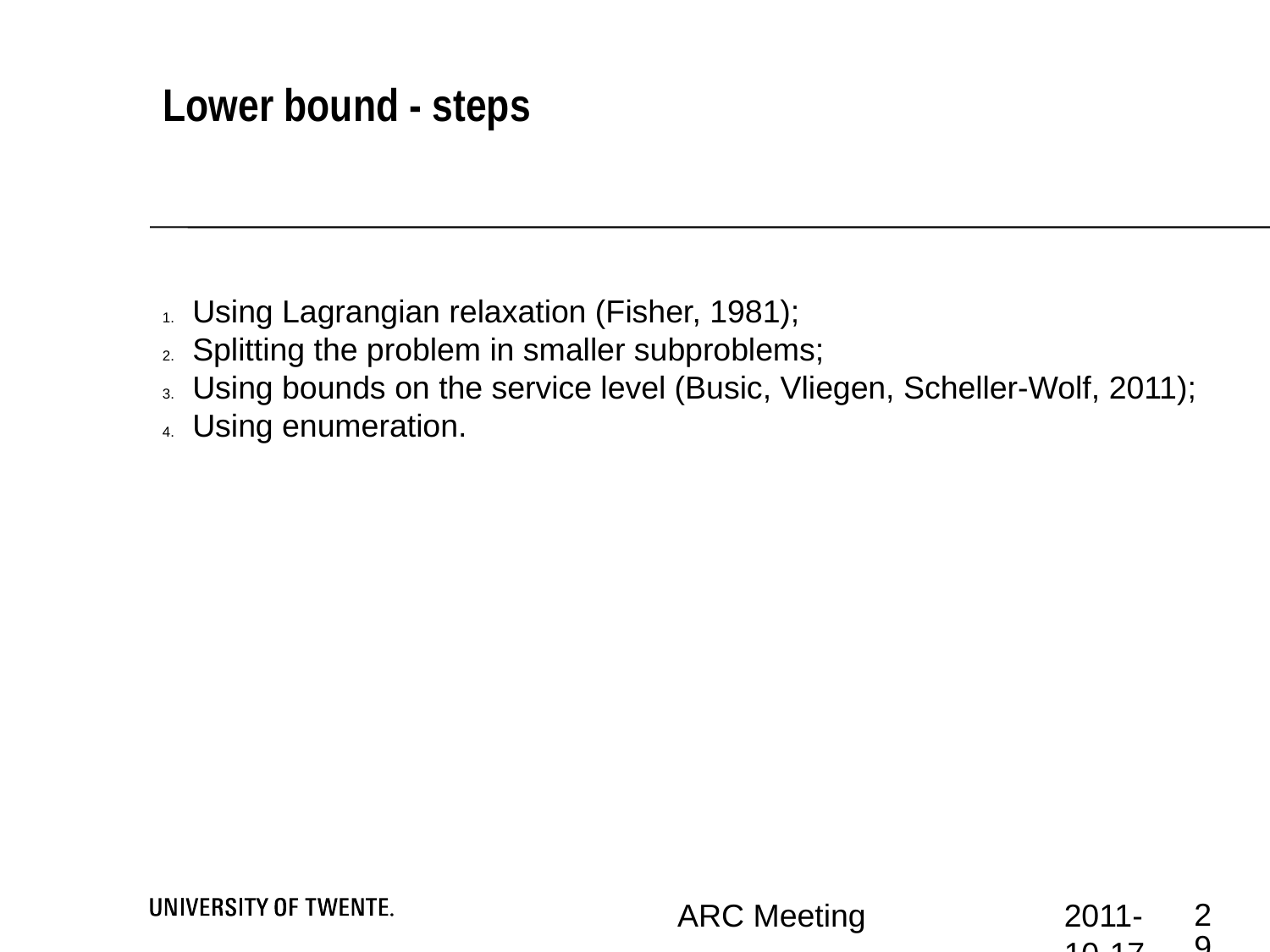

Lower bound - steps

Using Lagrangian relaxation (Fisher, 1981);
Splitting the problem in smaller subproblems;
Using bounds on the service level (Busic, Vliegen, Scheller-Wolf, 2011);
Using enumeration.
29
ARC Meeting
2011-10-17